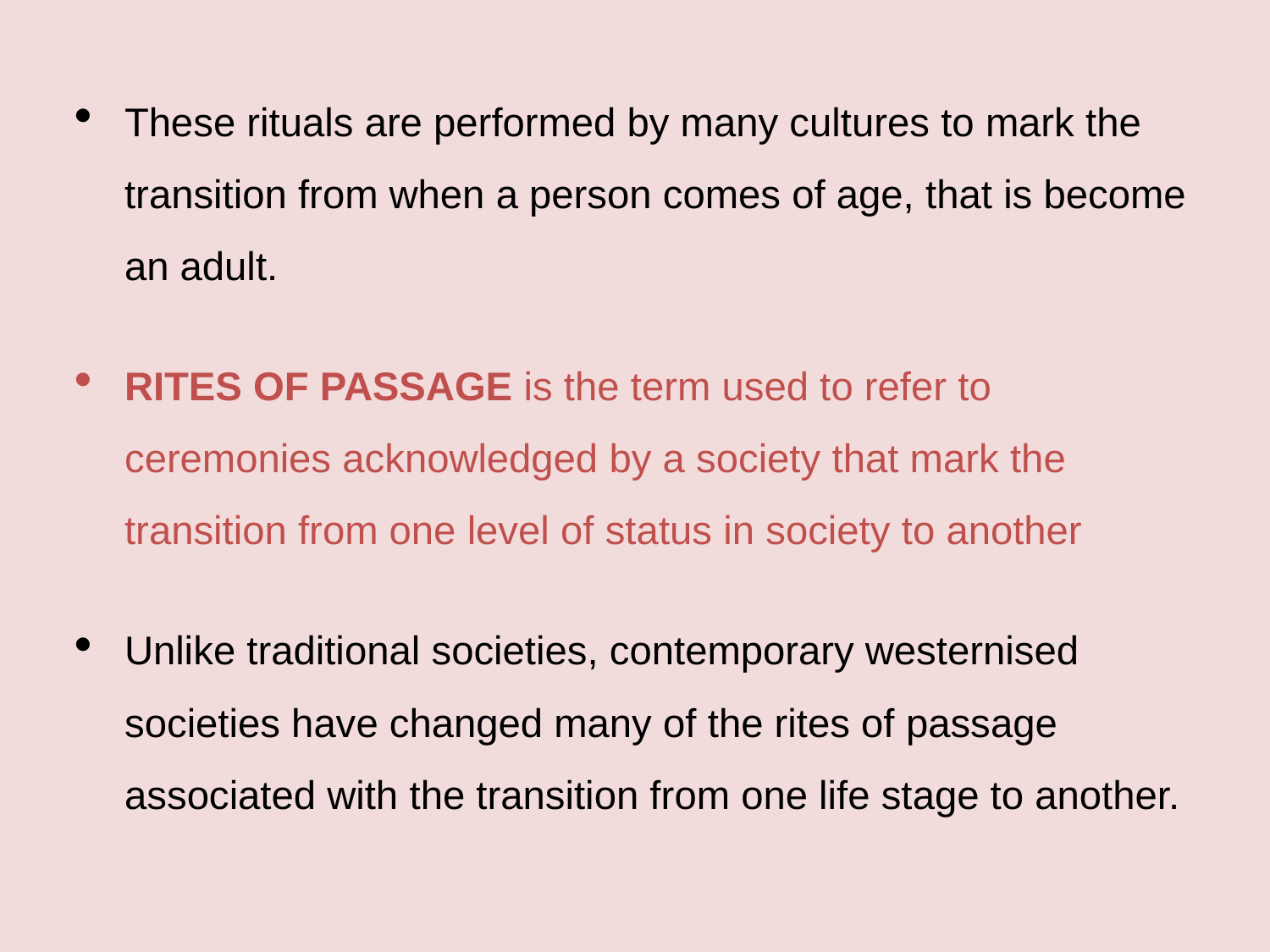

These rituals are performed by many cultures to mark the transition from when a person comes of age, that is become an adult.

Rites of passage is the term used to refer to ceremonies acknowledged by a society that mark the transition from one level of status in society to another

Unlike traditional societies, contemporary westernised societies have changed many of the rites of passage associated with the transition from one life stage to another.